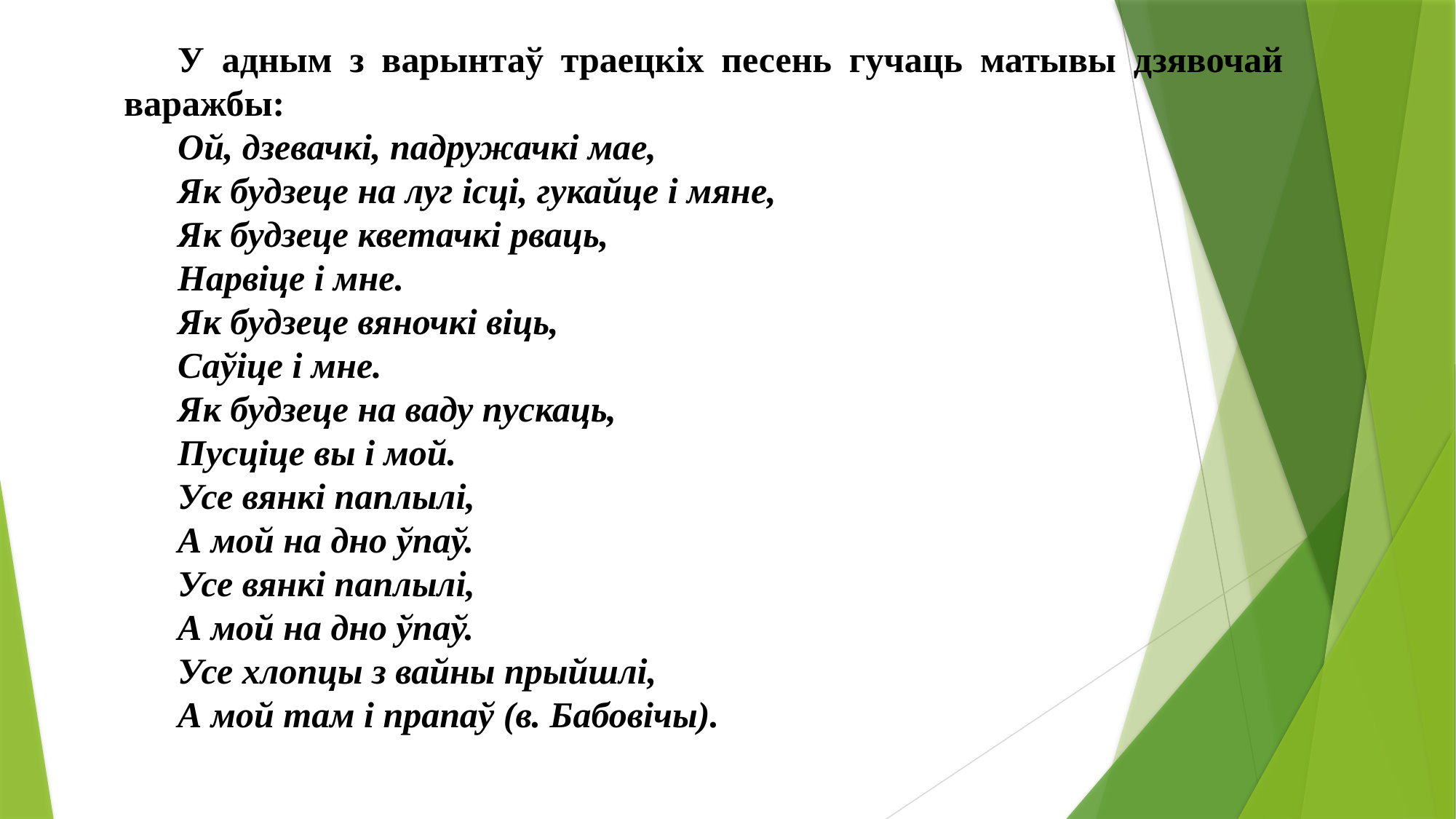

У адным з варынтаў траецкіх песень гучаць матывы дзявочай варажбы:
Ой, дзевачкі, падружачкі мае,
Як будзеце на луг ісці, гукайце і мяне,
Як будзеце кветачкі рваць,
Нарвіце і мне.
Як будзеце вяночкі віць,
Саўіце і мне.
Як будзеце на ваду пускаць,
Пусціце вы і мой.
Усе вянкі паплылі,
А мой на дно ўпаў.
Усе вянкі паплылі,
А мой на дно ўпаў.
Усе хлопцы з вайны прыйшлі,
А мой там і прапаў (в. Бабовічы).